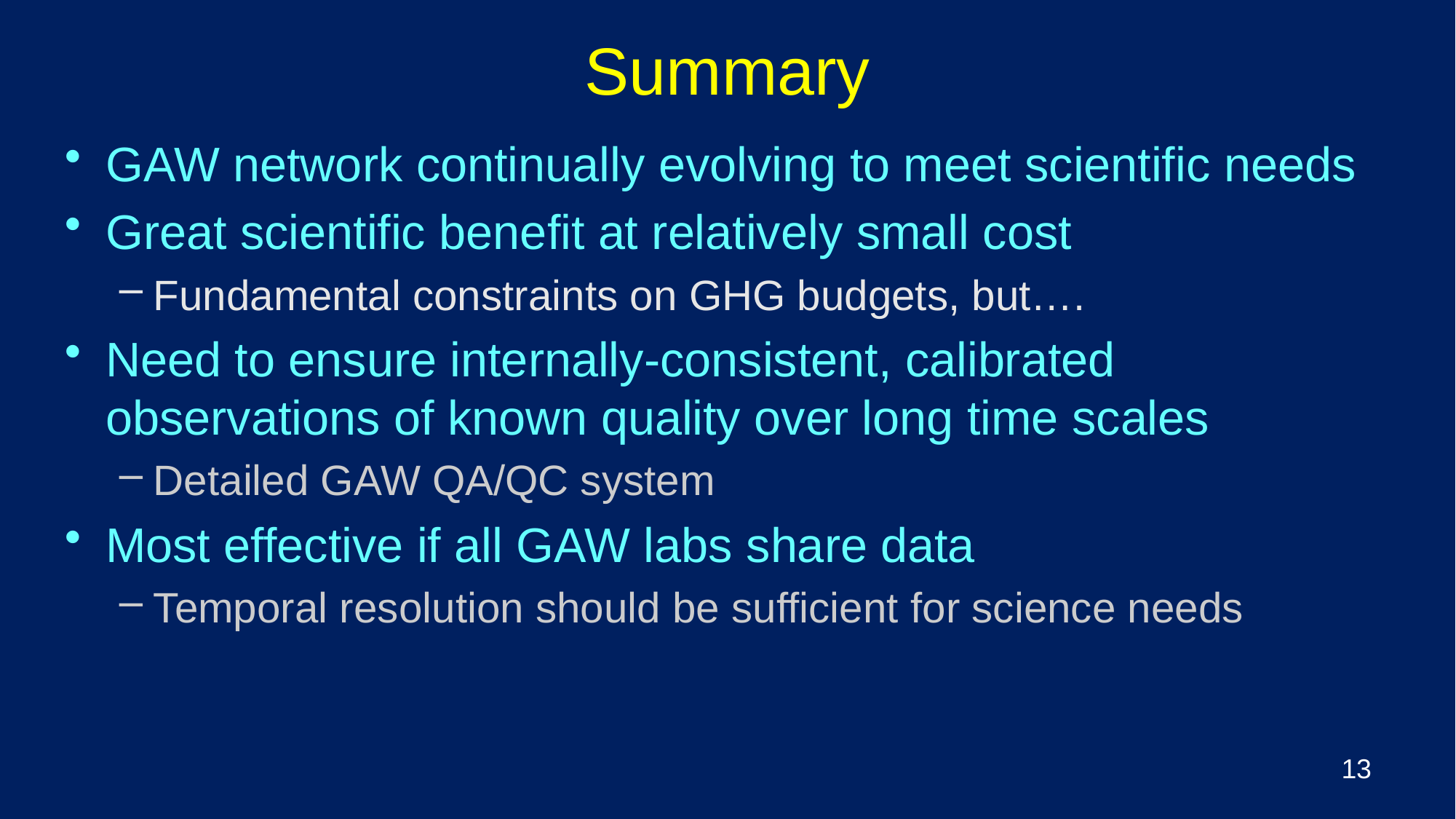

# Summary
GAW network continually evolving to meet scientific needs
Great scientific benefit at relatively small cost
Fundamental constraints on GHG budgets, but….
Need to ensure internally-consistent, calibrated observations of known quality over long time scales
Detailed GAW QA/QC system
Most effective if all GAW labs share data
Temporal resolution should be sufficient for science needs
13